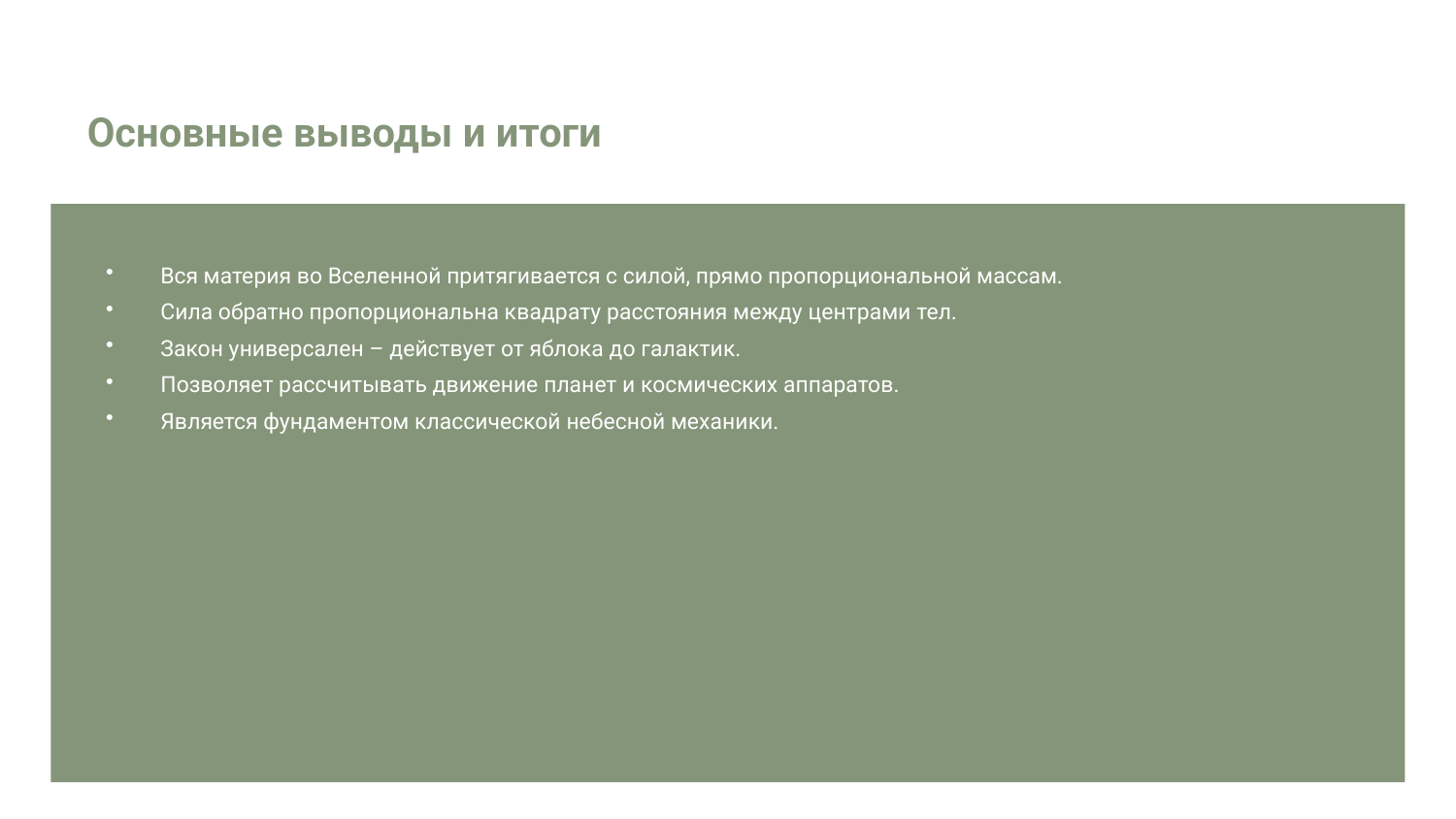

Основные выводы и итоги

Вся материя во Вселенной притягивается с силой, прямо пропорциональной массам.
Сила обратно пропорциональна квадрату расстояния между центрами тел.
Закон универсален – действует от яблока до галактик.
Позволяет рассчитывать движение планет и космических аппаратов.
Является фундаментом классической небесной механики.